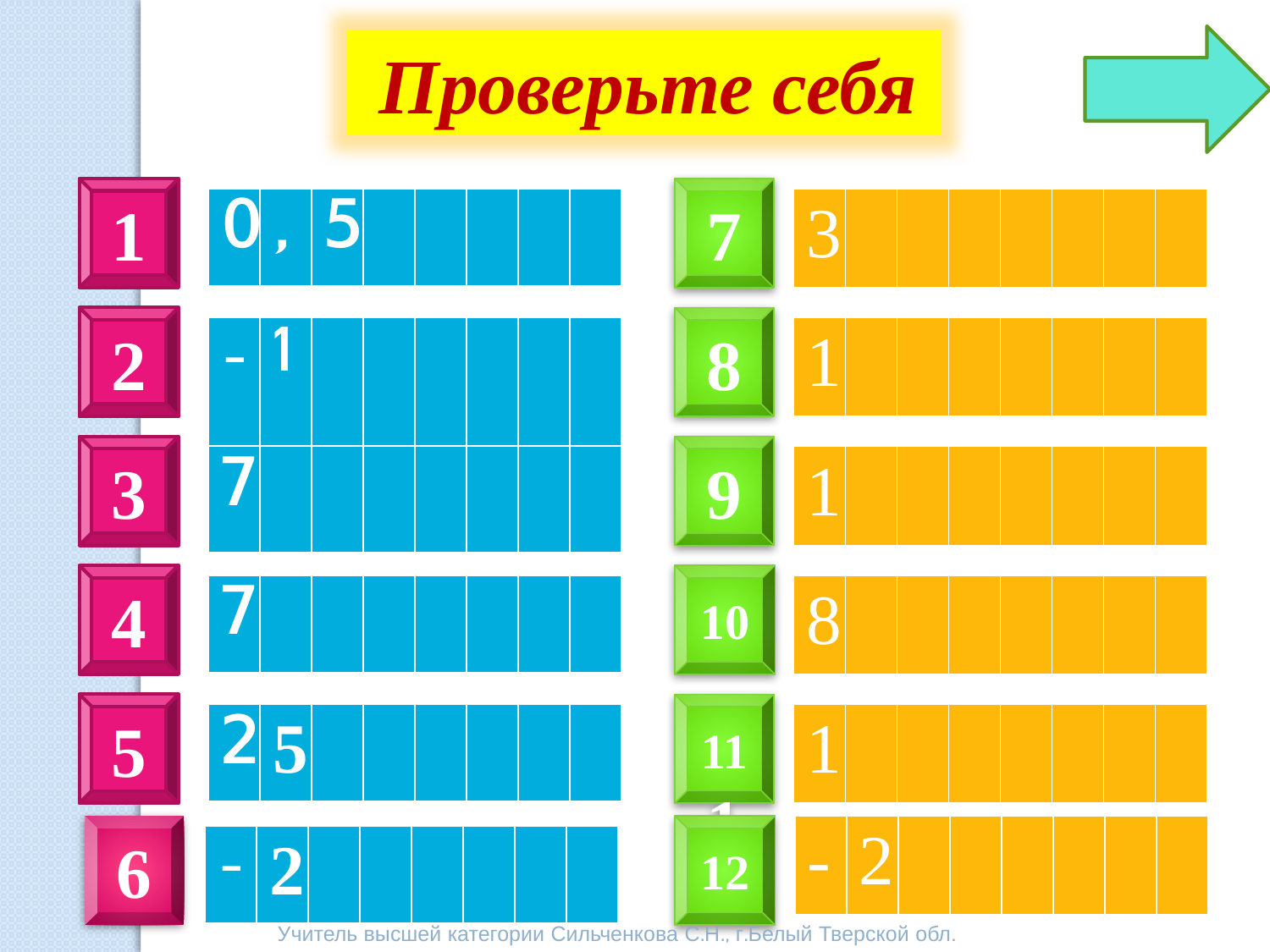

Проверьте себя
1
7
| 0 | , | 5 |  |  |  |  |  |
| --- | --- | --- | --- | --- | --- | --- | --- |
| 3 |  |  |  |  |  |  |  |
| --- | --- | --- | --- | --- | --- | --- | --- |
2
8
| - | 1 |  |  |  |  |  |  |
| --- | --- | --- | --- | --- | --- | --- | --- |
| 1 |  |  |  |  |  |  |  |
| --- | --- | --- | --- | --- | --- | --- | --- |
3
9
| 7 |  |  |  |  |  |  |  |
| --- | --- | --- | --- | --- | --- | --- | --- |
| 1 |  |  |  |  |  |  |  |
| --- | --- | --- | --- | --- | --- | --- | --- |
4
10
| 7 |  |  |  |  |  |  |  |
| --- | --- | --- | --- | --- | --- | --- | --- |
| 8 |  |  |  |  |  |  |  |
| --- | --- | --- | --- | --- | --- | --- | --- |
5
 111
| 2 | 5 |  |  |  |  |  |  |
| --- | --- | --- | --- | --- | --- | --- | --- |
| 1 |  |  |  |  |  |  |  |
| --- | --- | --- | --- | --- | --- | --- | --- |
6
12
| - | 2 |  |  |  |  |  |  |
| --- | --- | --- | --- | --- | --- | --- | --- |
| - | 2 |  |  |  |  |  |  |
| --- | --- | --- | --- | --- | --- | --- | --- |
Учитель высшей категории Сильченкова С.Н., г.Белый Тверской обл.